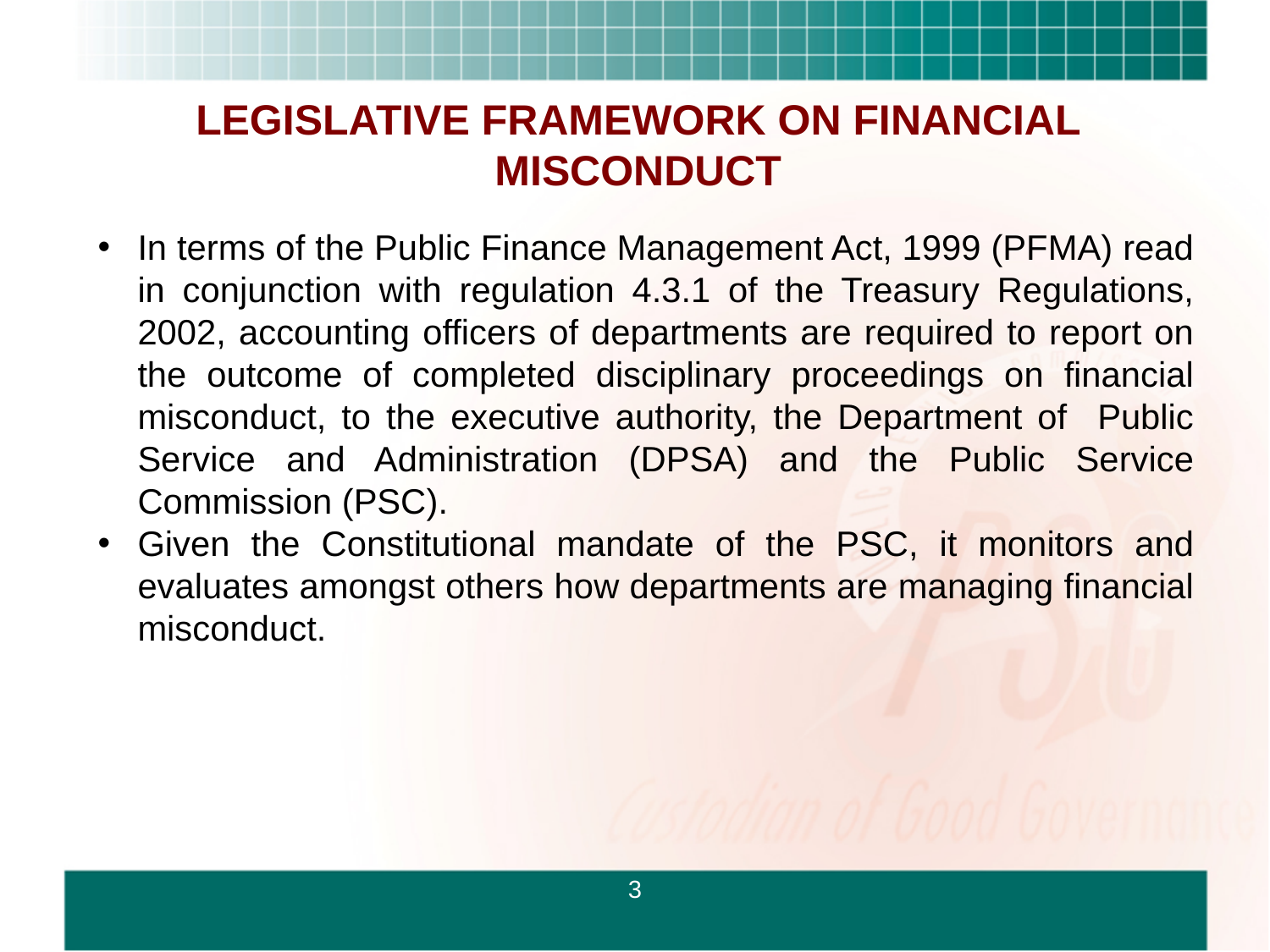

LEGISLATIVE FRAMEWORK ON FINANCIAL MISCONDUCT
In terms of the Public Finance Management Act, 1999 (PFMA) read in conjunction with regulation 4.3.1 of the Treasury Regulations, 2002, accounting officers of departments are required to report on the outcome of completed disciplinary proceedings on financial misconduct, to the executive authority, the Department of  Public Service and Administration (DPSA) and the Public Service Commission (PSC).
Given the Constitutional mandate of the PSC, it monitors and evaluates amongst others how departments are managing financial misconduct.
3